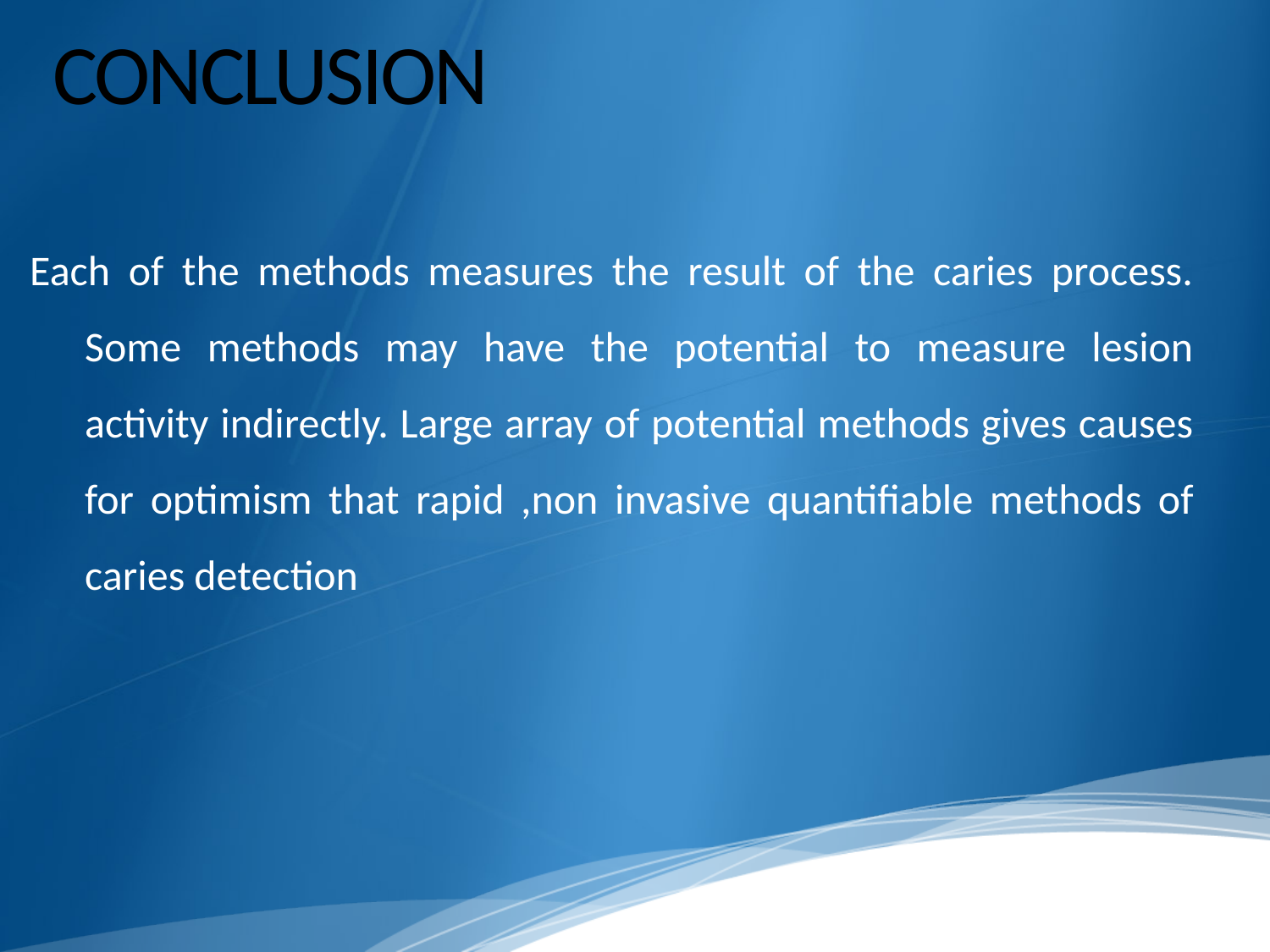

# CONCLUSION
Each of the methods measures the result of the caries process. Some methods may have the potential to measure lesion activity indirectly. Large array of potential methods gives causes for optimism that rapid ,non invasive quantifiable methods of caries detection